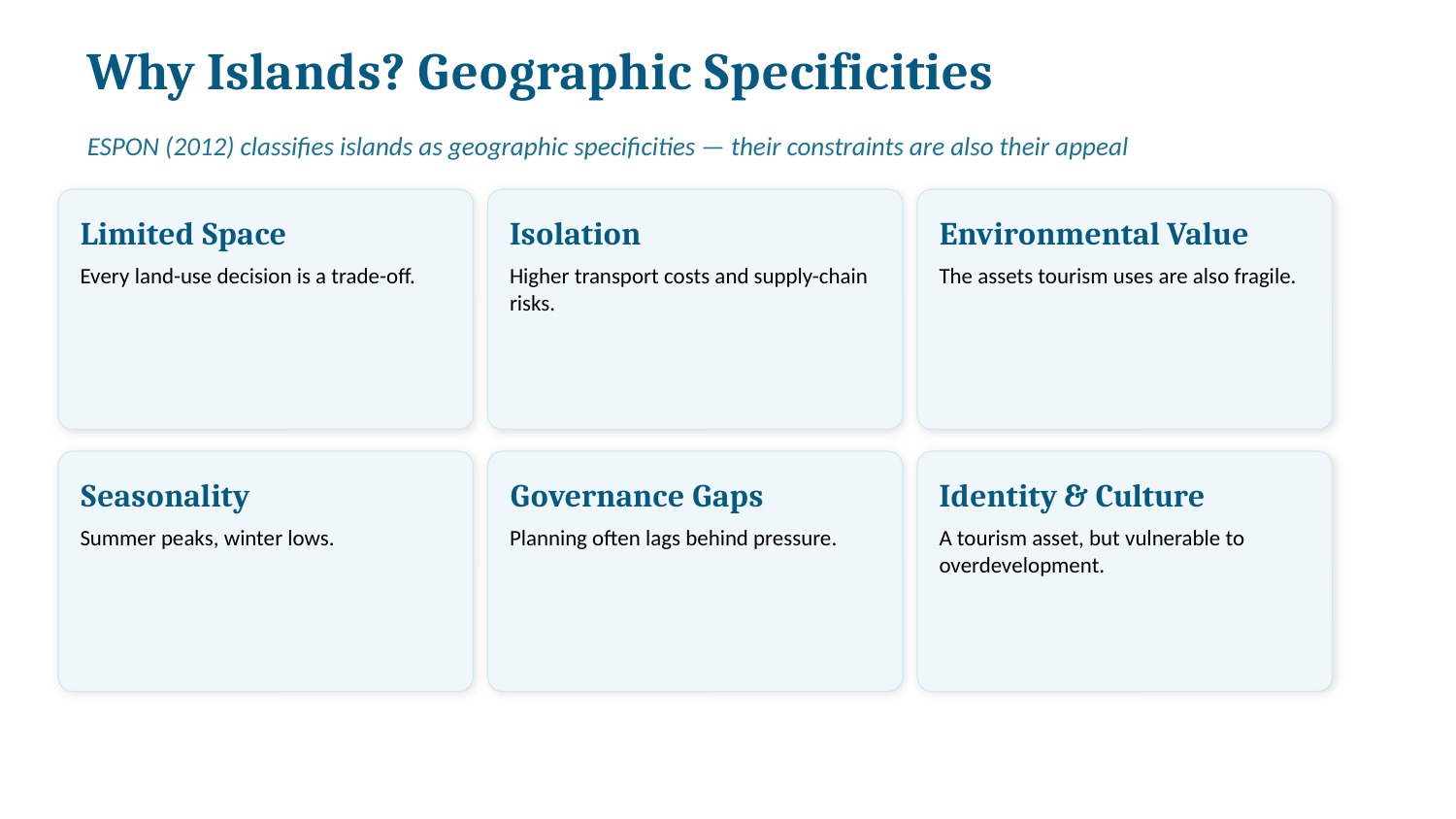

Why Islands? Geographic Specificities
ESPON (2012) classifies islands as geographic specificities — their constraints are also their appeal

Limited Space
Isolation
Environmental Value
Every land-use decision is a trade-off.
Higher transport costs and supply-chain risks.
The assets tourism uses are also fragile.

Seasonality
Governance Gaps
Identity & Culture
Summer peaks, winter lows.
Planning often lags behind pressure.
A tourism asset, but vulnerable to overdevelopment.